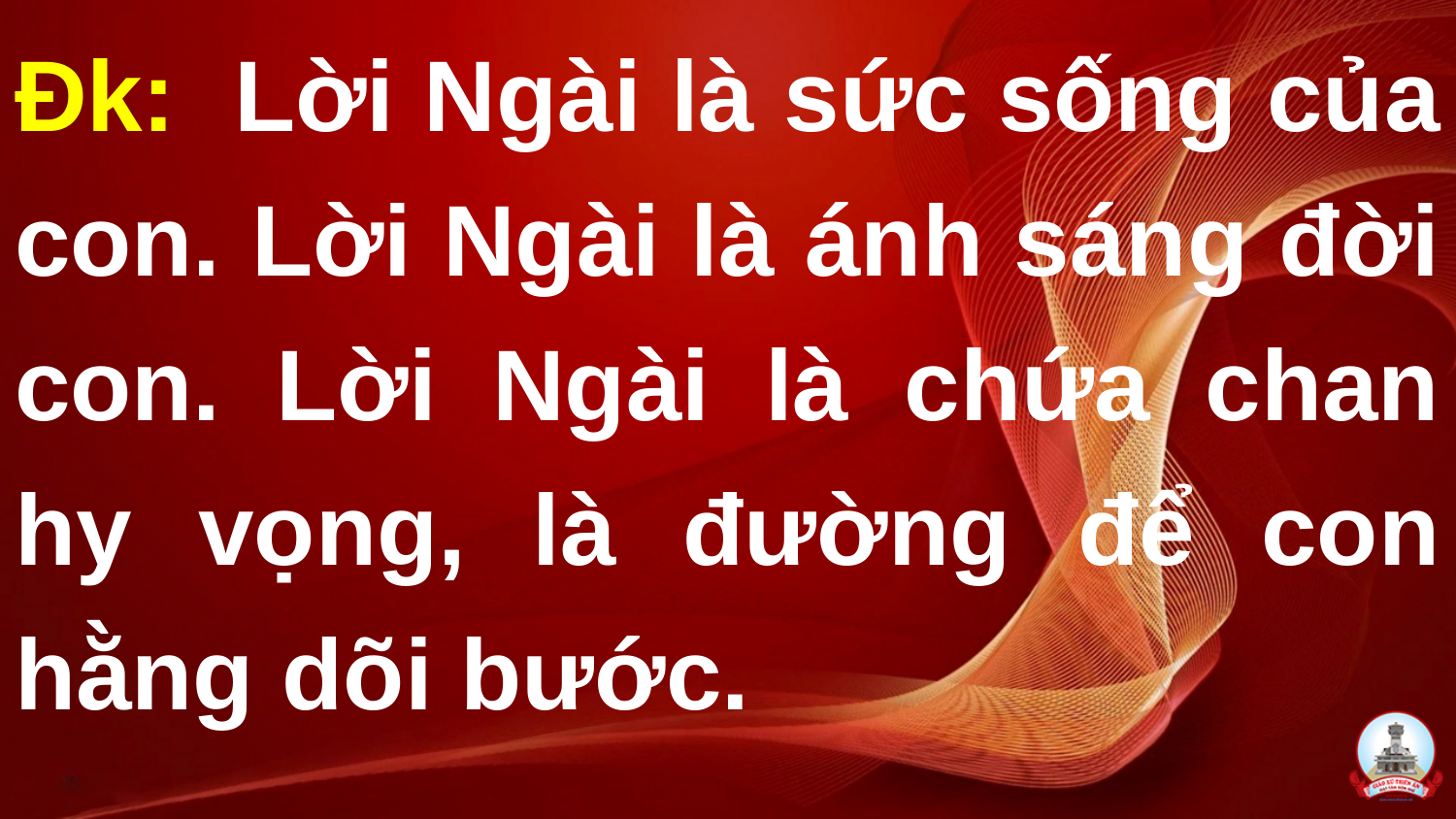

Đk:  Lời Ngài là sức sống của con. Lời Ngài là ánh sáng đời con. Lời Ngài là chứa chan hy vọng, là đường để con hằng dõi bước.